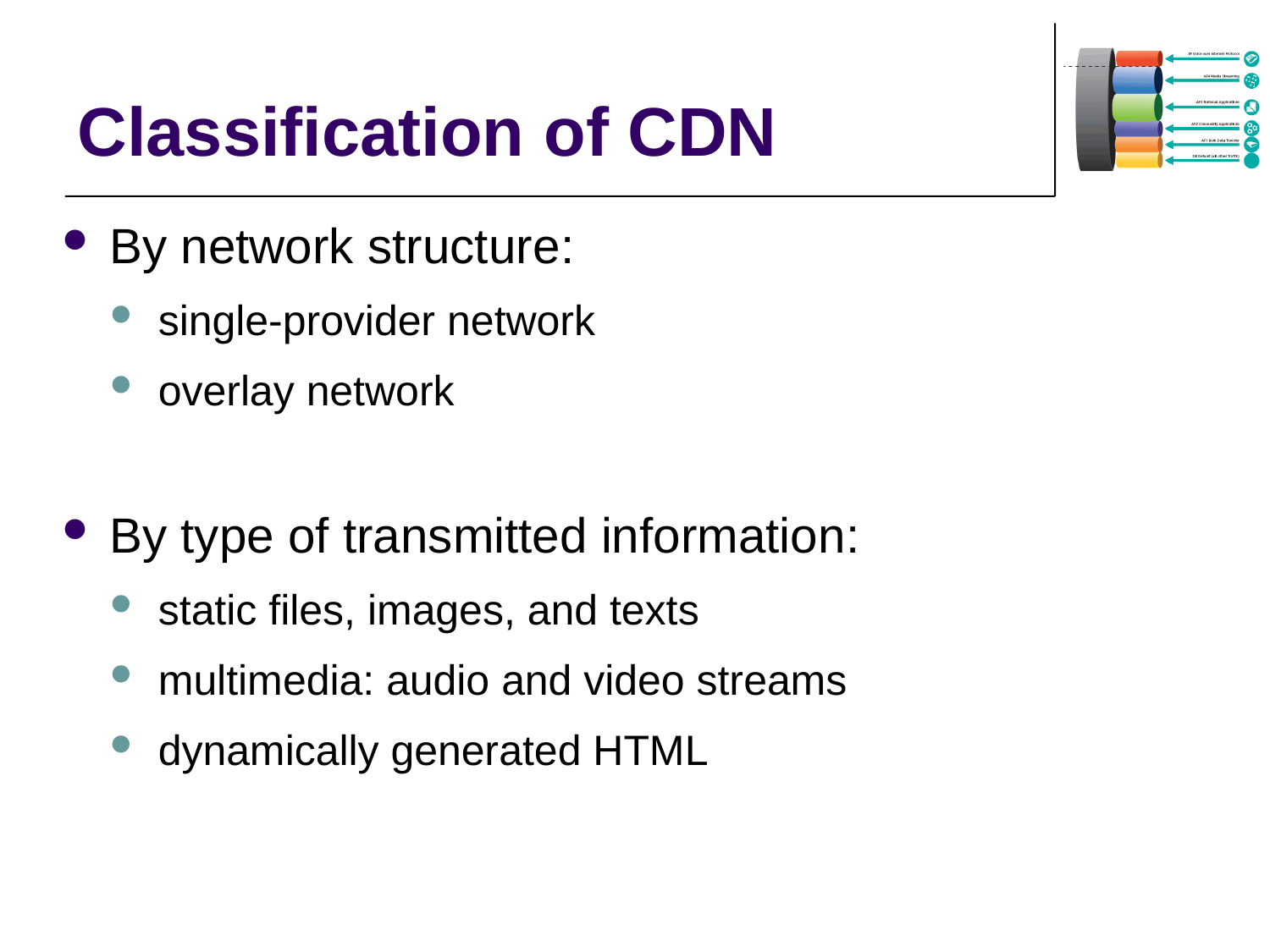

Classification of CDN
By network structure:
single-provider network
overlay network

By type of transmitted information:
static files, images, and texts
multimedia: audio and video streams
dynamically generated HTML